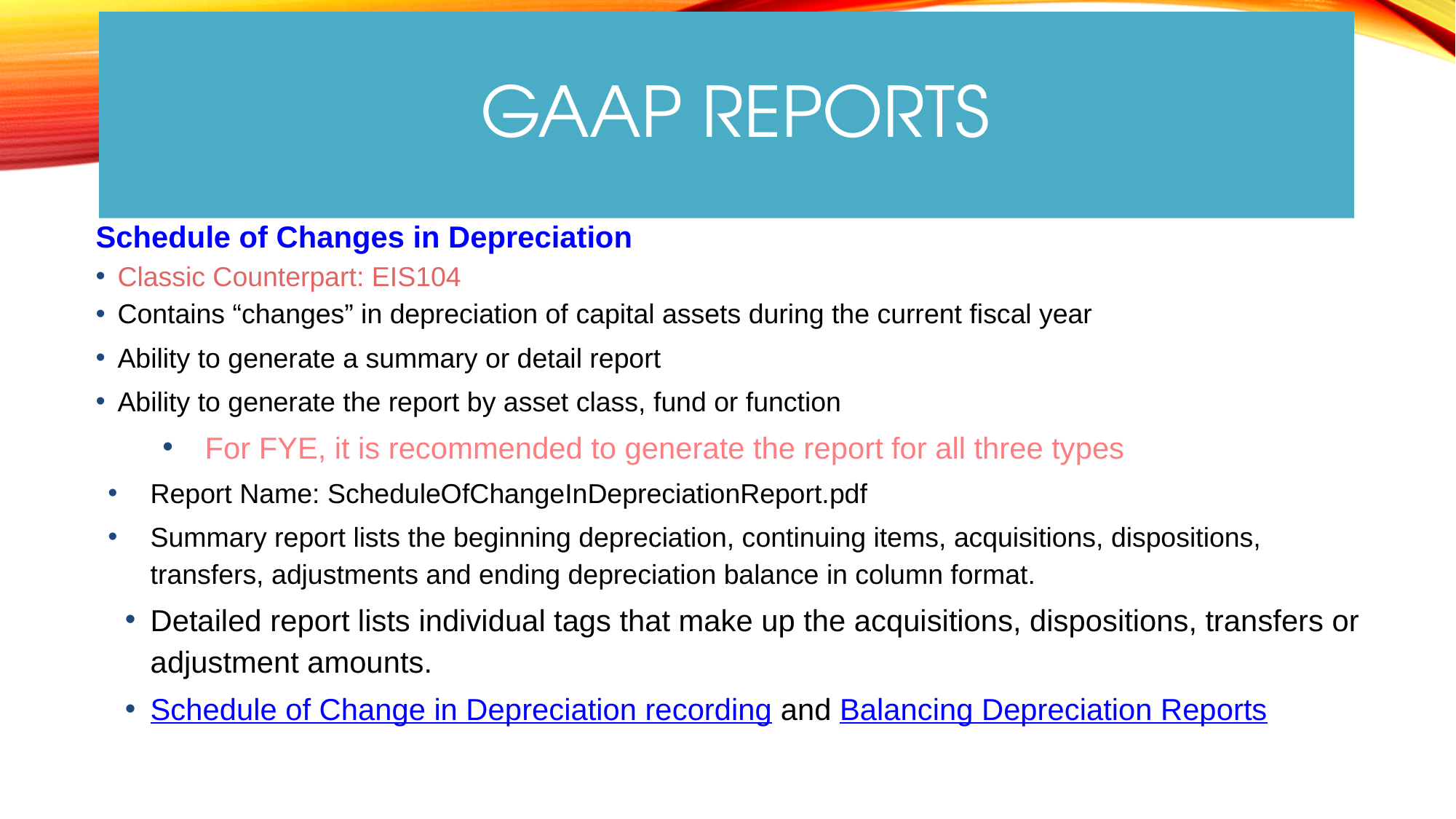

# GAAP Reports
Schedule of Changes in Depreciation
Classic Counterpart: EIS104
Contains “changes” in depreciation of capital assets during the current fiscal year
Ability to generate a summary or detail report
Ability to generate the report by asset class, fund or function
For FYE, it is recommended to generate the report for all three types
Report Name: ScheduleOfChangeInDepreciationReport.pdf
Summary report lists the beginning depreciation, continuing items, acquisitions, dispositions, transfers, adjustments and ending depreciation balance in column format.
Detailed report lists individual tags that make up the acquisitions, dispositions, transfers or adjustment amounts.
Schedule of Change in Depreciation recording and Balancing Depreciation Reports